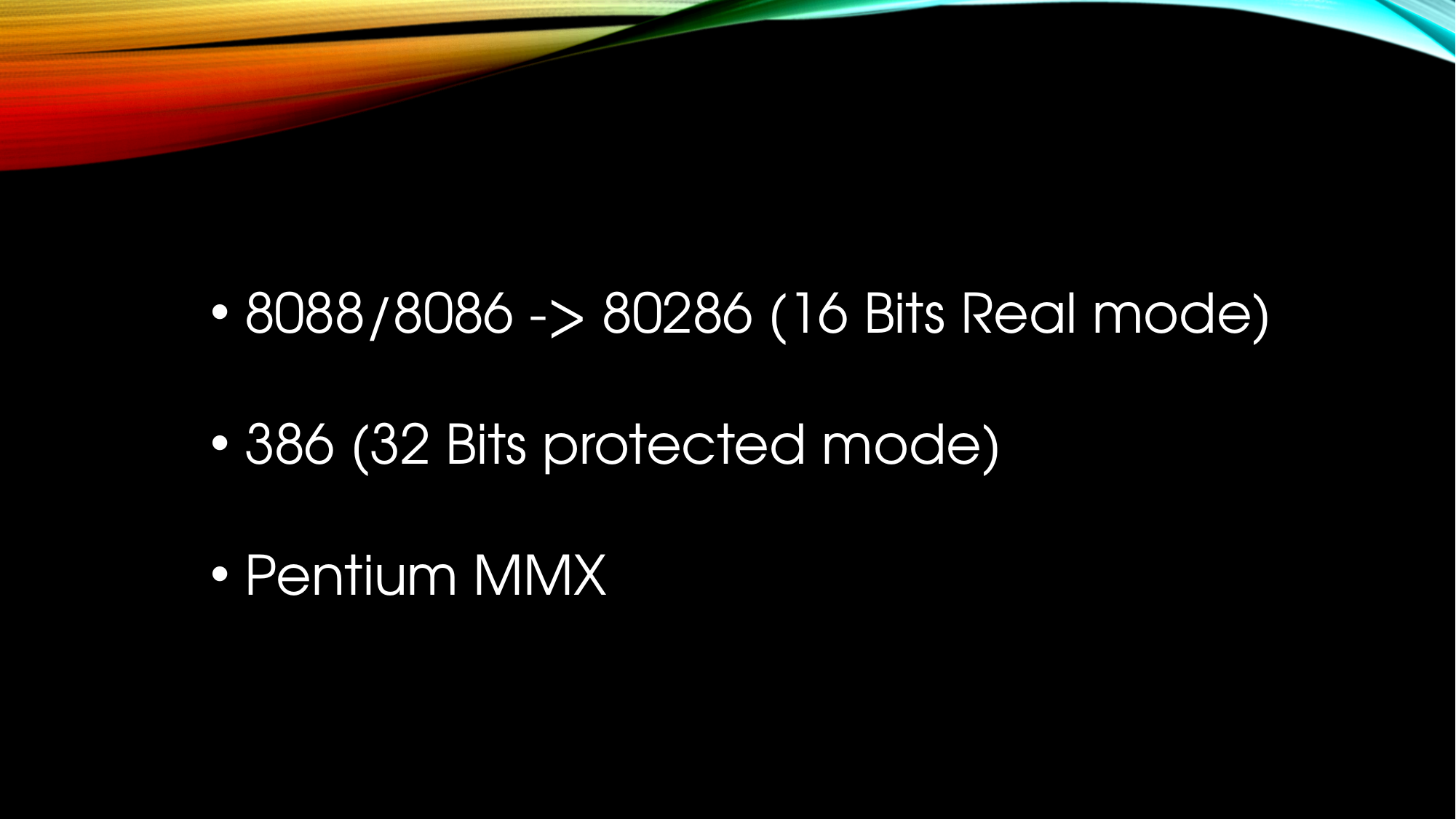

8088/8086 -> 80286 (16 Bits Real mode)
386 (32 Bits protected mode)
Pentium MMX